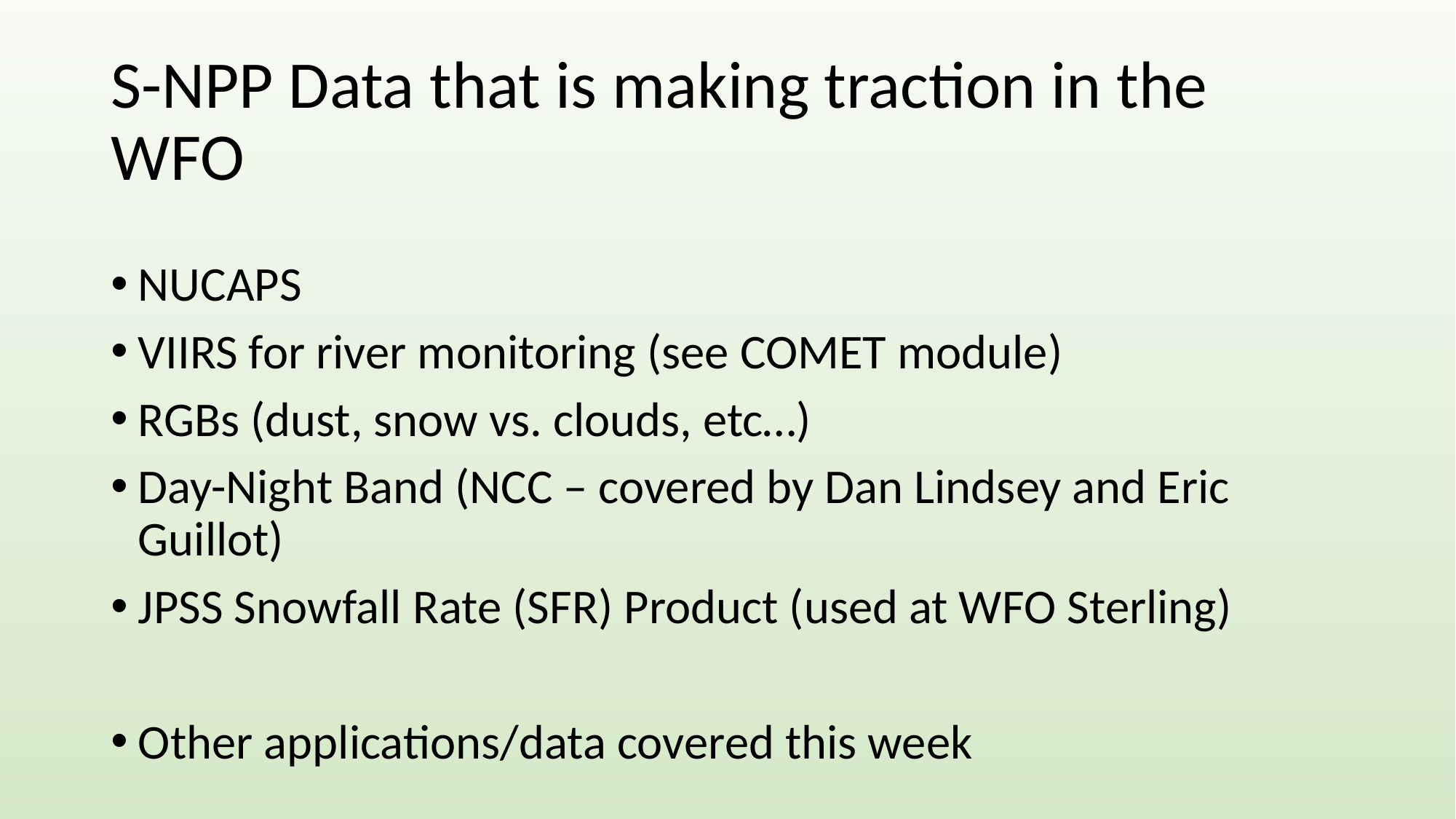

# S-NPP Data that is making traction in the WFO
NUCAPS
VIIRS for river monitoring (see COMET module)
RGBs (dust, snow vs. clouds, etc…)
Day-Night Band (NCC – covered by Dan Lindsey and Eric Guillot)
JPSS Snowfall Rate (SFR) Product (used at WFO Sterling)

Other applications/data covered this week